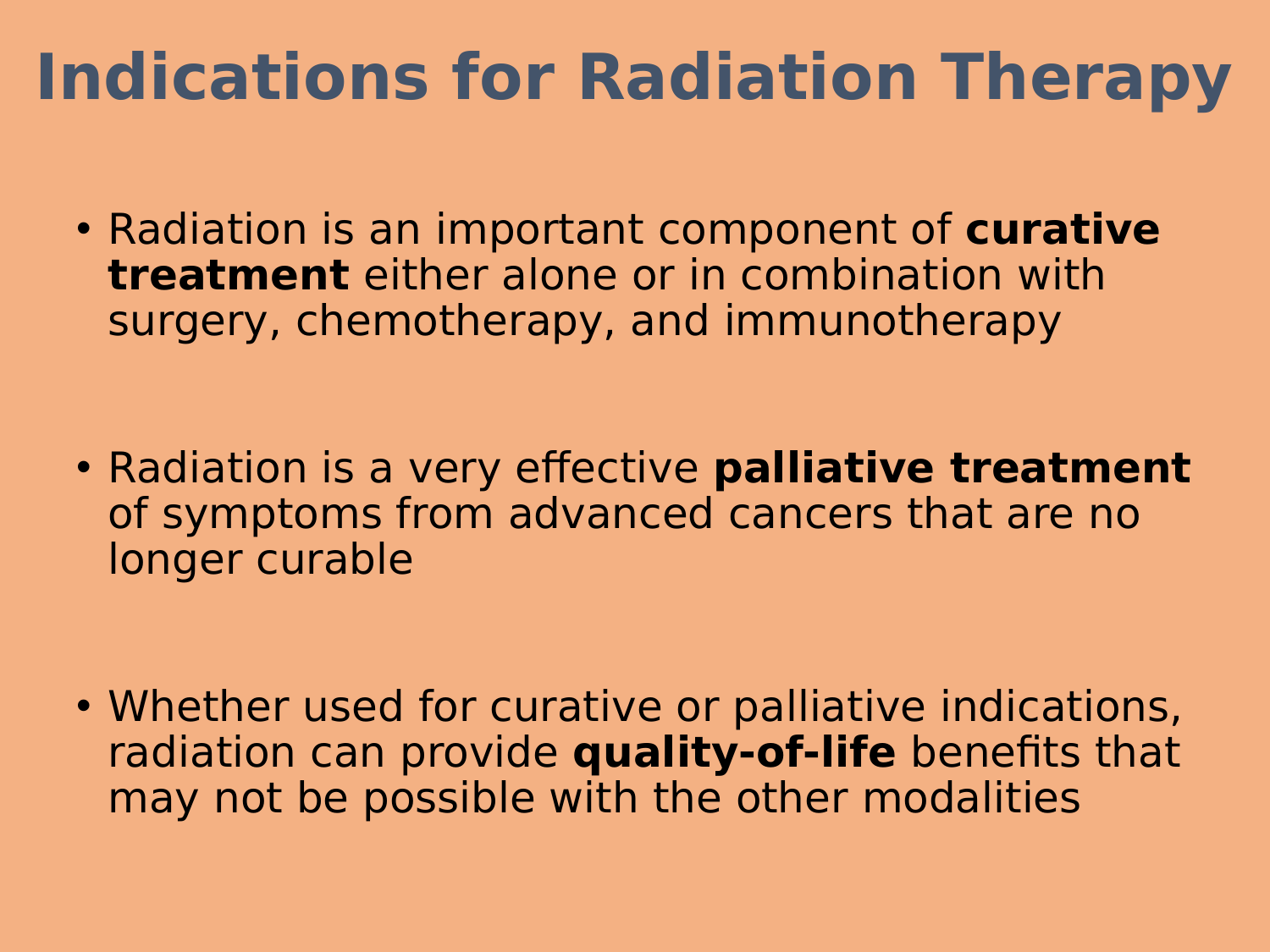

# Indications for Radiation Therapy
Radiation is an important component of curative treatment either alone or in combination with surgery, chemotherapy, and immunotherapy

Radiation is a very effective palliative treatment of symptoms from advanced cancers that are no longer curable

Whether used for curative or palliative indications, radiation can provide quality-of-life benefits that may not be possible with the other modalities